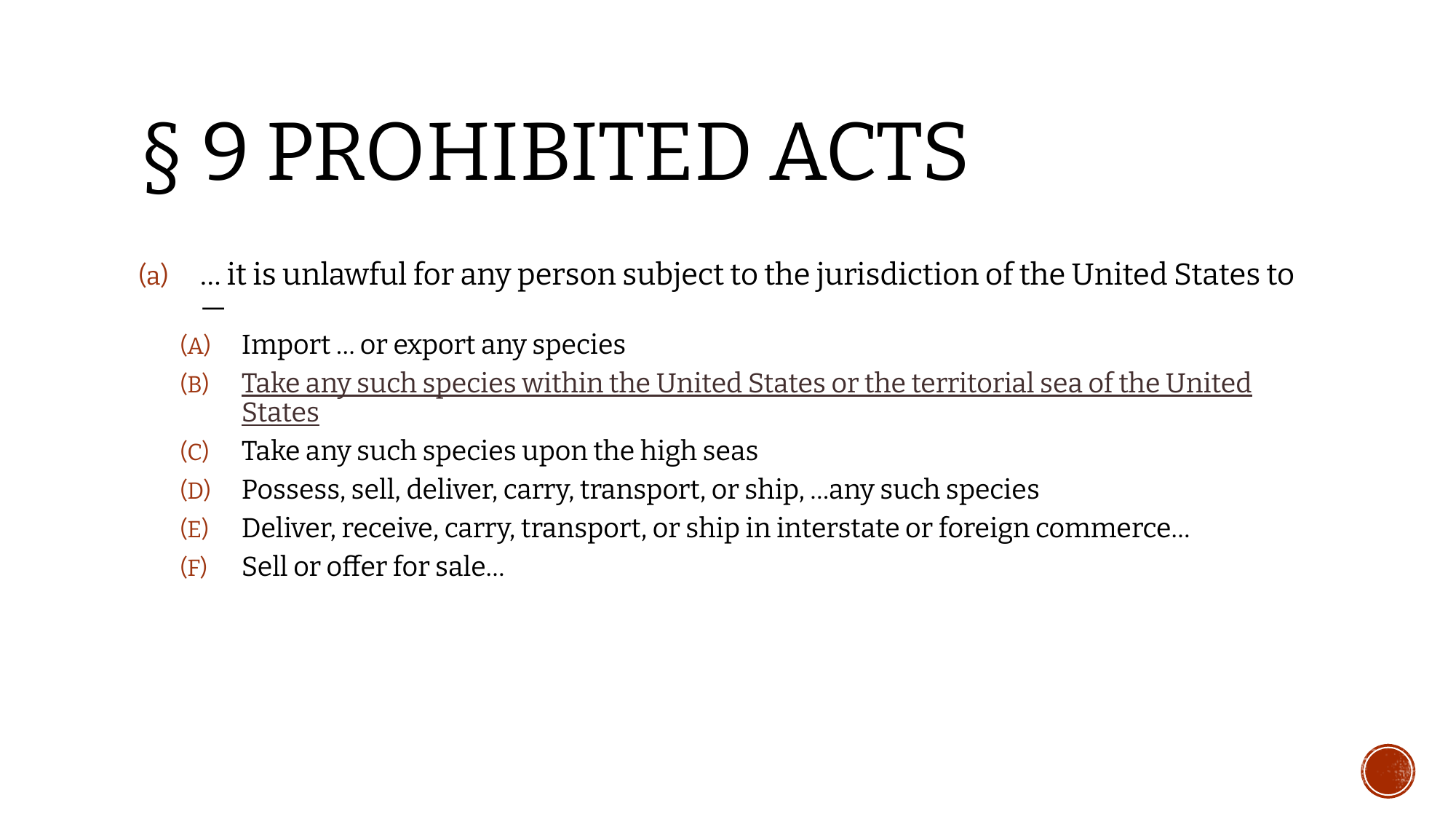

# § 9 Prohibited Acts
… it is unlawful for any person subject to the jurisdiction of the United States to—
Import … or export any species
Take any such species within the United States or the territorial sea of the United States
Take any such species upon the high seas
Possess, sell, deliver, carry, transport, or ship, …any such species
Deliver, receive, carry, transport, or ship in interstate or foreign commerce…
Sell or offer for sale…